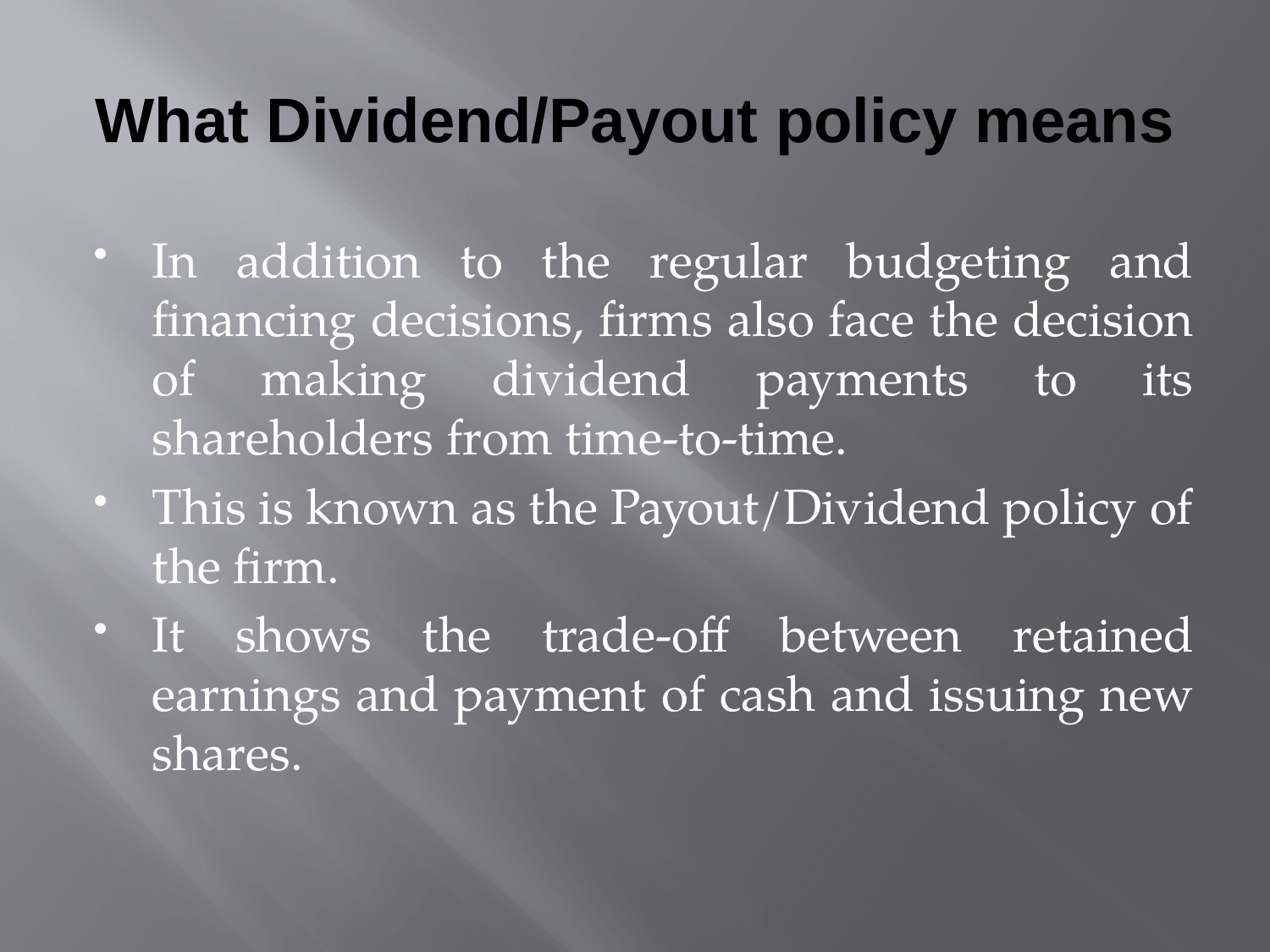

# What Dividend/Payout policy means
In addition to the regular budgeting and financing decisions, firms also face the decision of making dividend payments to its shareholders from time-to-time.
This is known as the Payout/Dividend policy of the firm.
It shows the trade-off between retained earnings and payment of cash and issuing new shares.